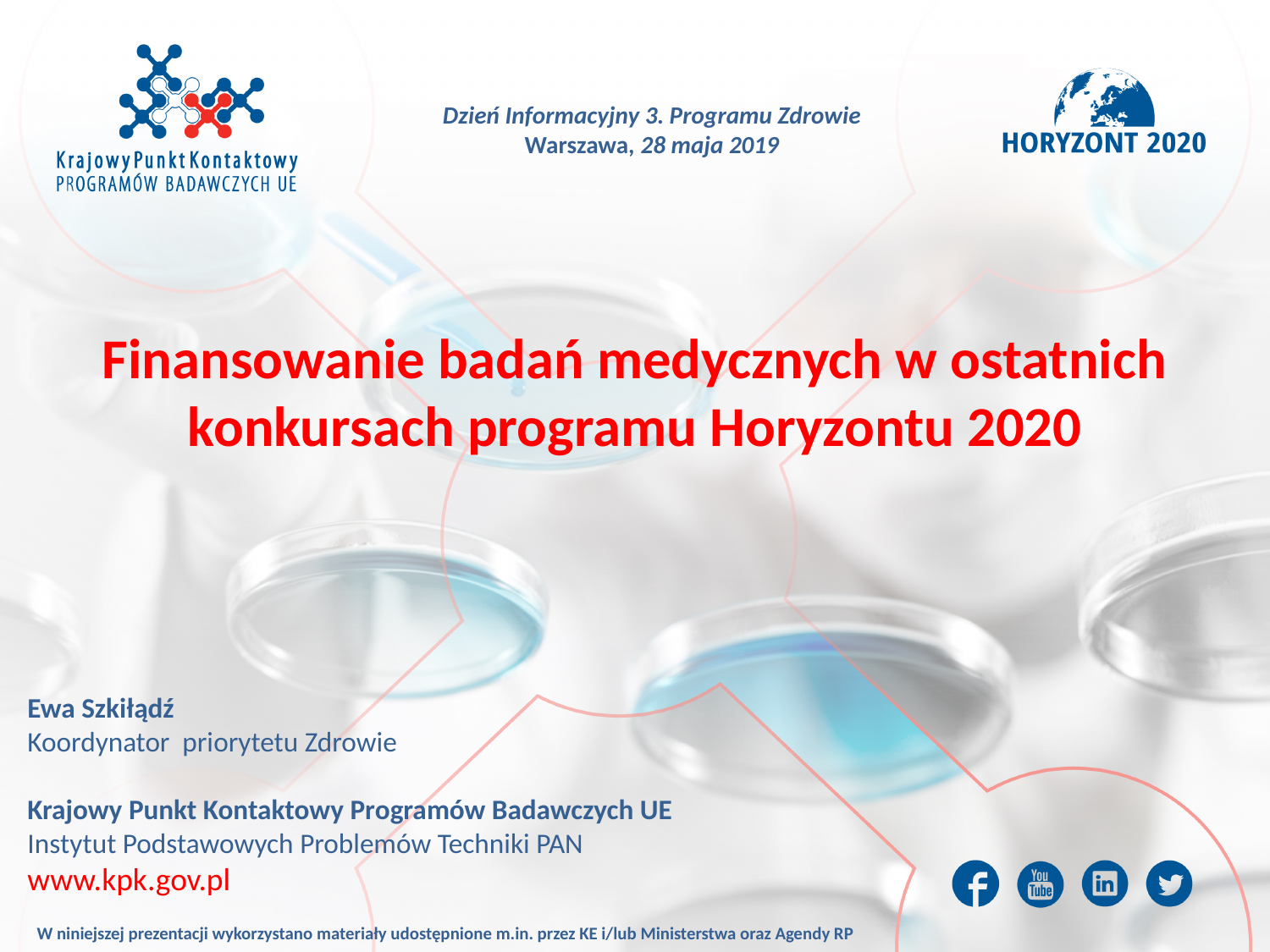

# Dzień Informacyjny 3. Programu Zdrowie Warszawa, 28 maja 2019
Finansowanie badań medycznych w ostatnich konkursach programu Horyzontu 2020

Ewa Szkiłądź
Koordynator  priorytetu Zdrowie

Krajowy Punkt Kontaktowy Programów Badawczych UE
Instytut Podstawowych Problemów Techniki PAN
www.kpk.gov.pl

W niniejszej prezentacji wykorzystano materiały udostępnione m.in. przez KE i/lub Ministerstwa oraz Agendy RP